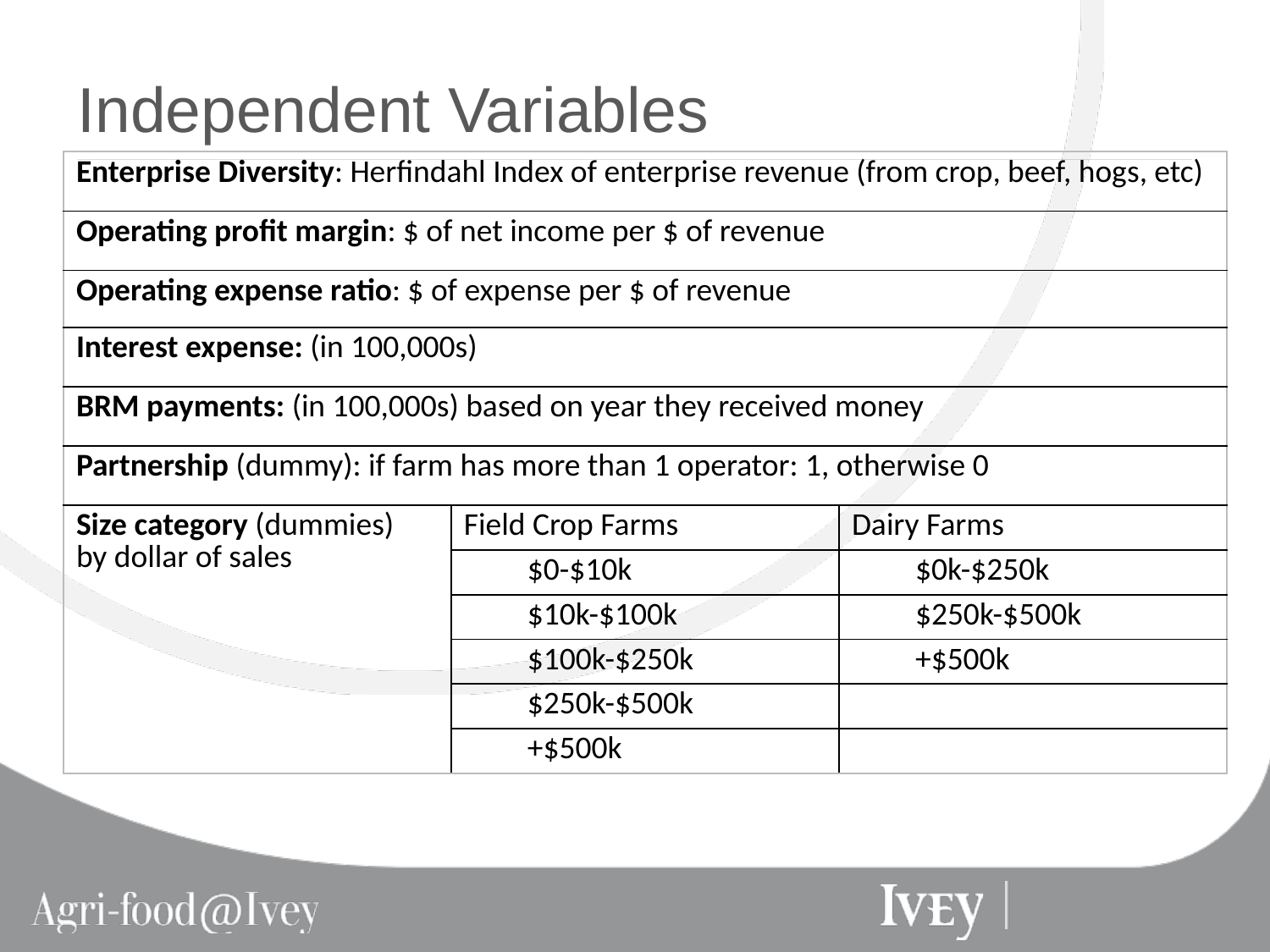

# Independent Variables
| Enterprise Diversity: Herfindahl Index of enterprise revenue (from crop, beef, hogs, etc) |  |  |
| --- | --- | --- |
| Operating profit margin: $ of net income per $ of revenue |  |  |
| Operating expense ratio: $ of expense per $ of revenue |  |  |
| Interest expense: (in 100,000s) |  |  |
| BRM payments: (in 100,000s) based on year they received money |  |  |
| Partnership (dummy): if farm has more than 1 operator: 1, otherwise 0 |  |  |
| Size category (dummies) by dollar of sales | Field Crop Farms | Dairy Farms |
|  | $0-$10k | $0k-$250k |
|  | $10k-$100k | $250k-$500k |
|  | $100k-$250k | +$500k |
|  | $250k-$500k |  |
|  | +$500k |  |